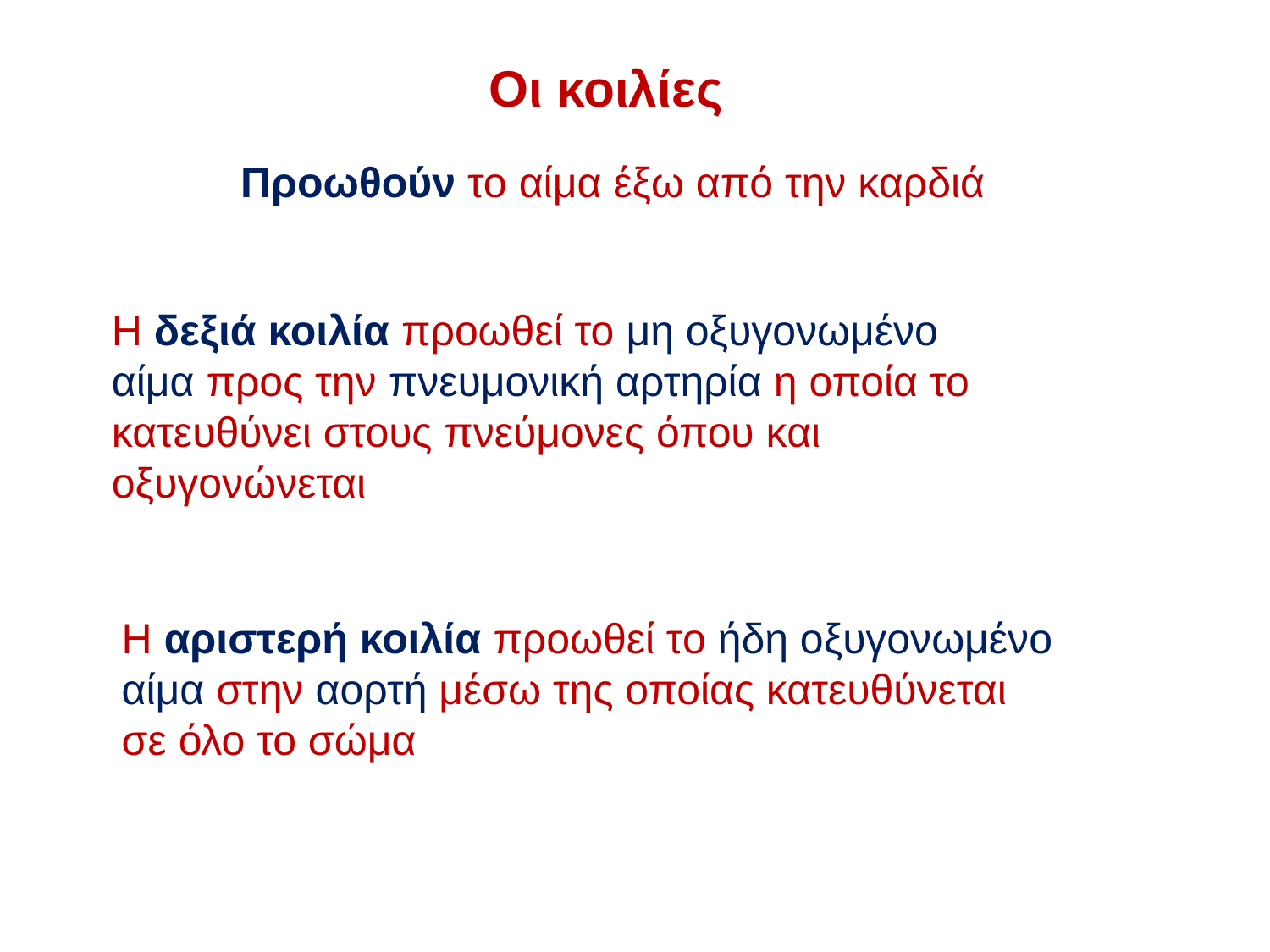

Οι κοιλίες
Προωθούν το αίμα έξω από την καρδιά
Η δεξιά κοιλία προωθεί το μη οξυγονωμένο αίμα προς την πνευμονική αρτηρία η οποία το κατευθύνει στους πνεύμονες όπου και οξυγονώνεται
Η αριστερή κοιλία προωθεί το ήδη οξυγονωμένο αίμα στην αορτή μέσω της οποίας κατευθύνεται σε όλο το σώμα